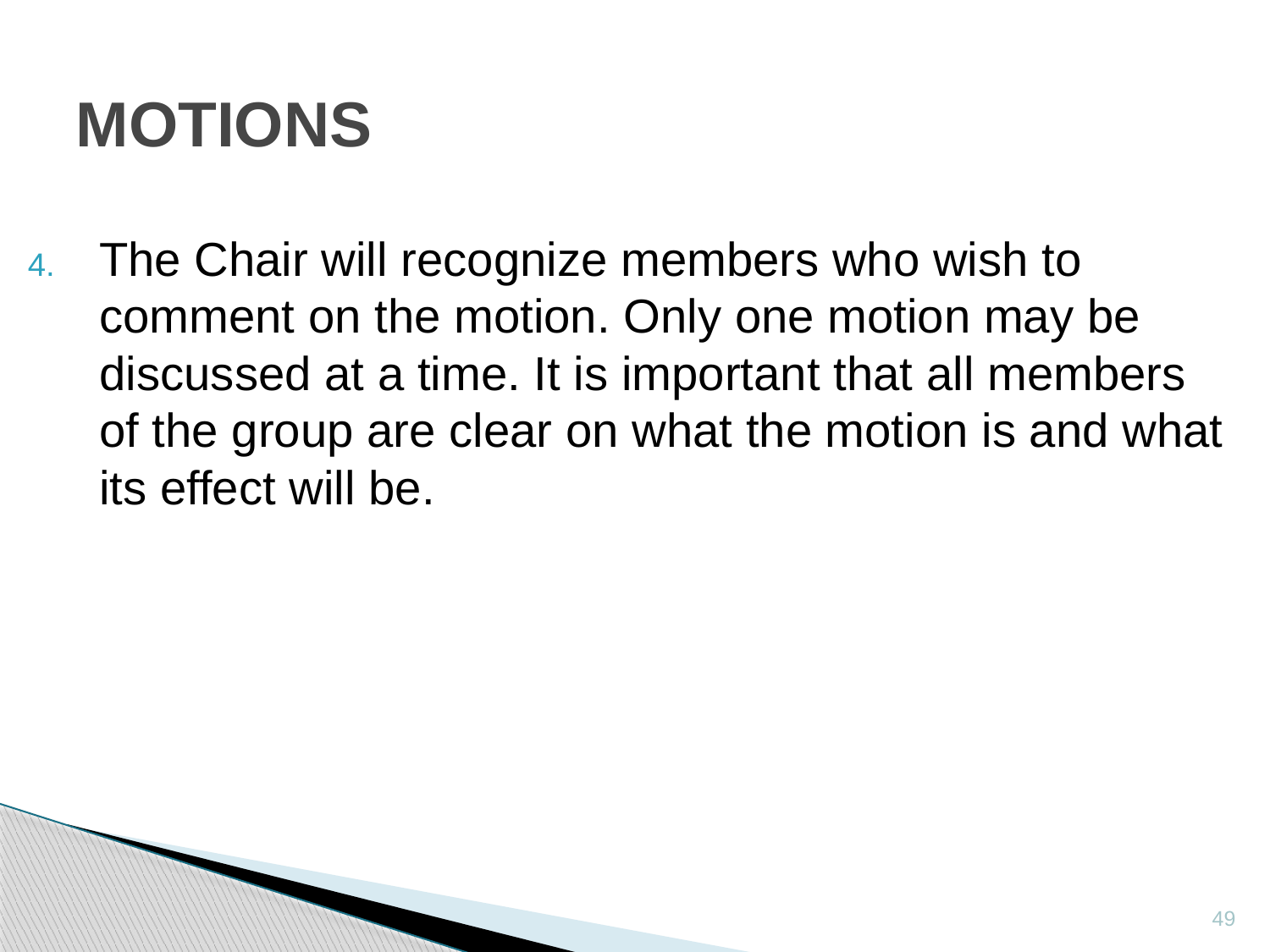

Motions
The Chair will recognize members who wish to comment on the motion. Only one motion may be discussed at a time. It is important that all members of the group are clear on what the motion is and what its effect will be.
49